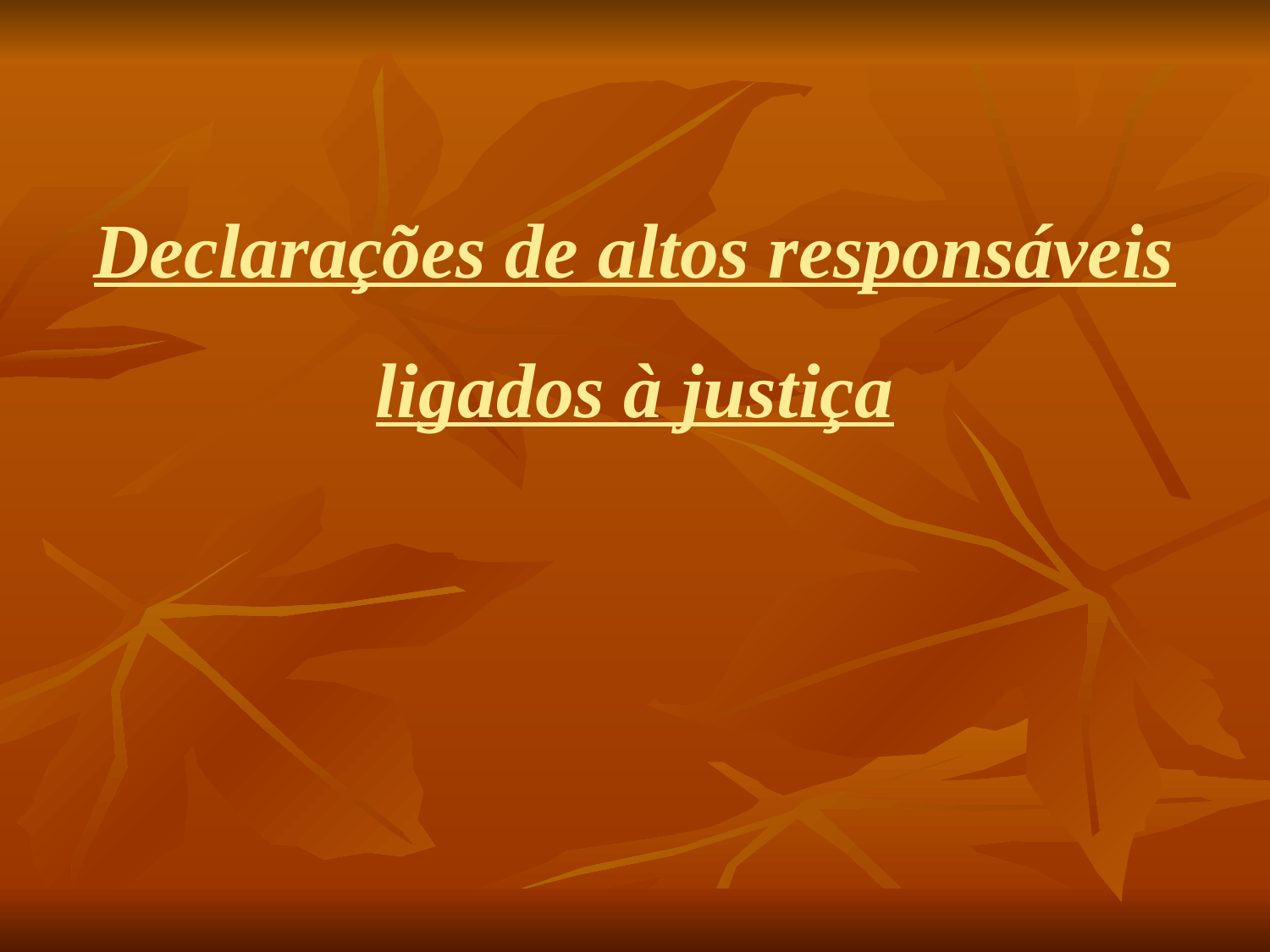

# Declarações de altos responsáveis ligados à justiça